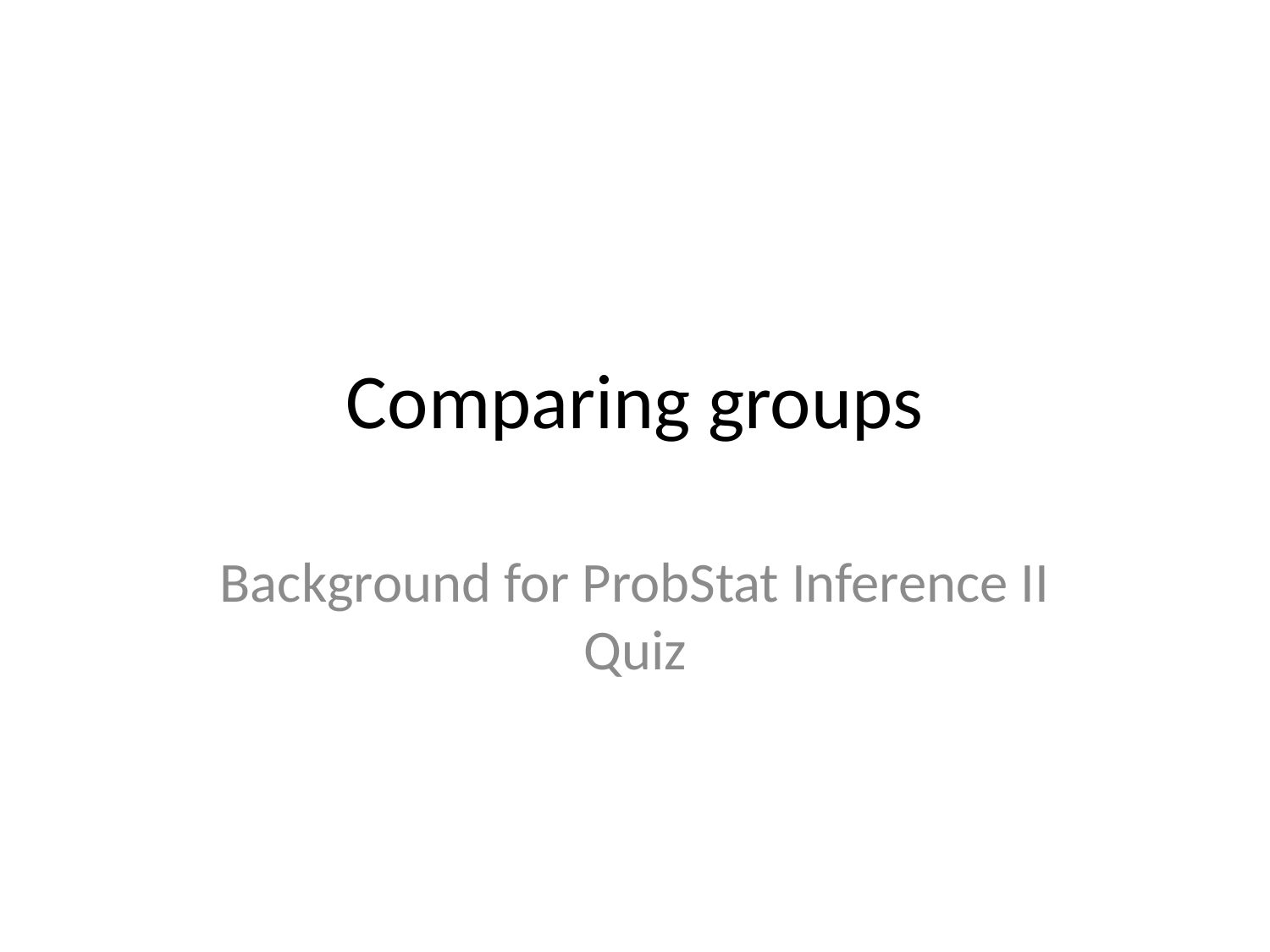

# Comparing groups
Background for ProbStat Inference II Quiz